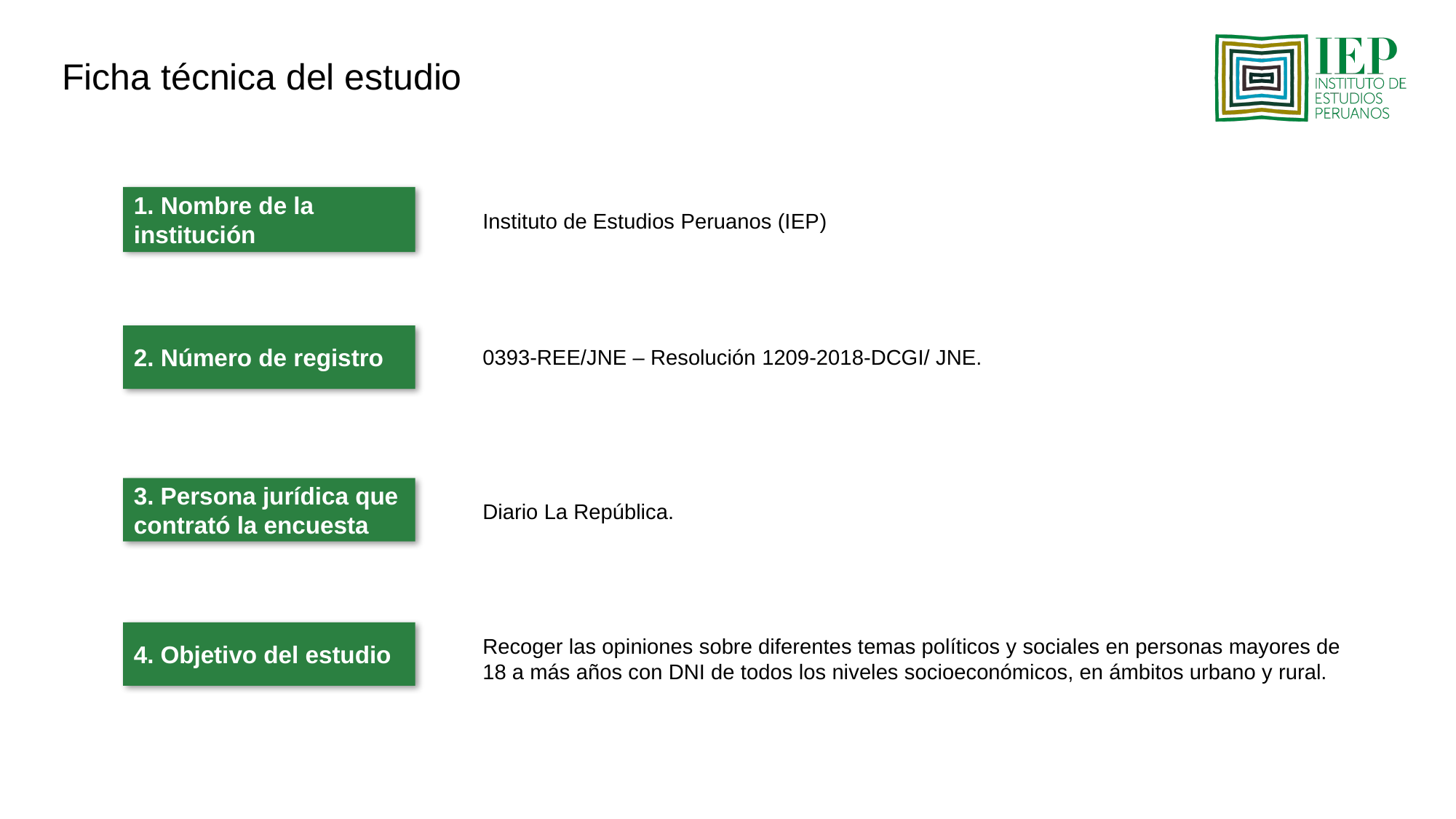

Ficha técnica del estudio
1. Nombre de la institución
Instituto de Estudios Peruanos (IEP)
2. Número de registro
0393-REE/JNE – Resolución 1209-2018-DCGI/ JNE.
3. Persona jurídica que contrató la encuesta
Diario La República.
Recoger las opiniones sobre diferentes temas políticos y sociales en personas mayores de 18 a más años con DNI de todos los niveles socioeconómicos, en ámbitos urbano y rural.
4. Objetivo del estudio